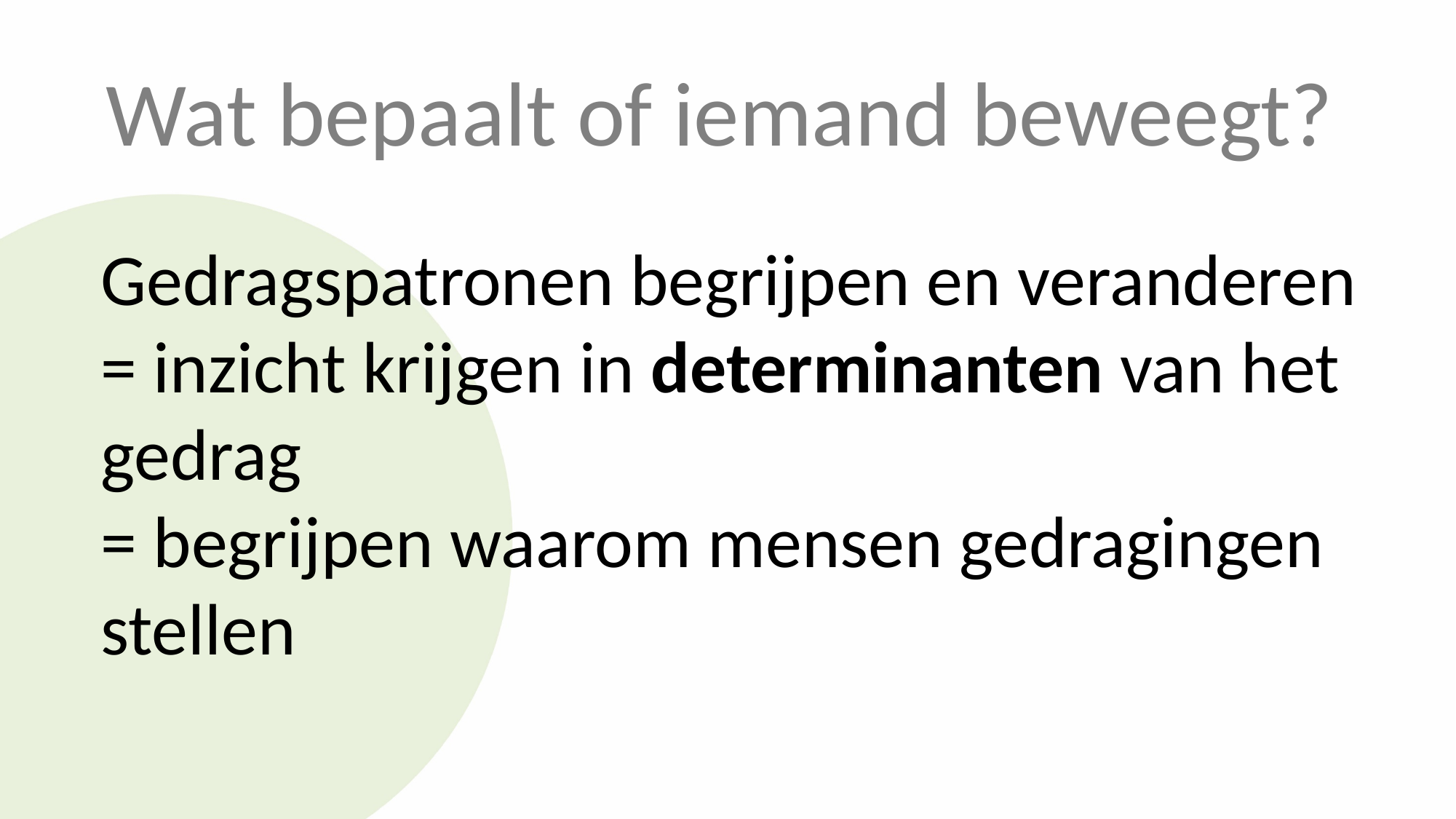

Wat bepaalt of iemand beweegt?

Gedragspatronen begrijpen en veranderen = inzicht krijgen in determinanten van het gedrag
= begrijpen waarom mensen gedragingen stellen